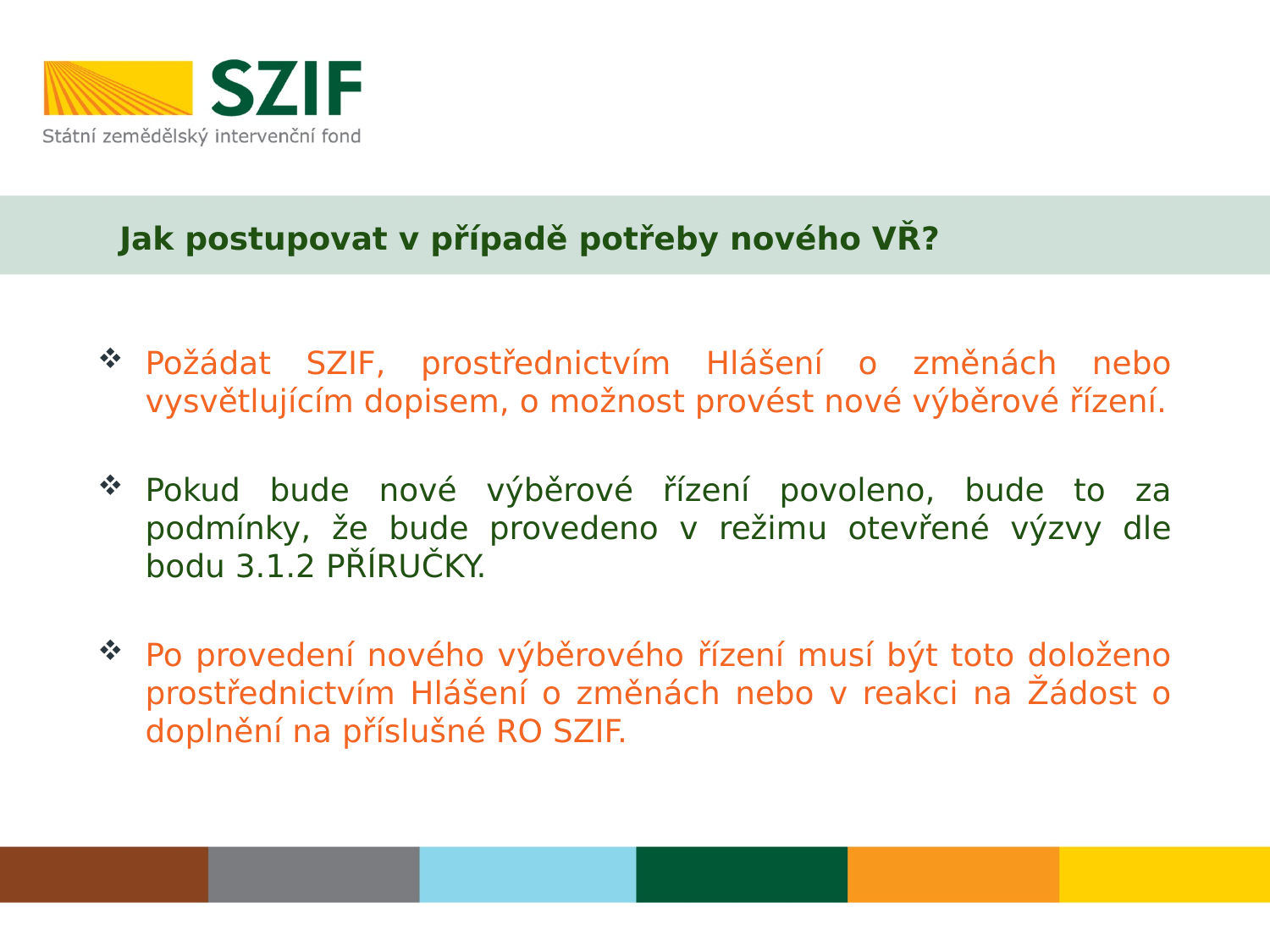

# Jak postupovat v případě potřeby nového VŘ?
Požádat SZIF, prostřednictvím Hlášení o změnách nebo vysvětlujícím dopisem, o možnost provést nové výběrové řízení.

Pokud bude nové výběrové řízení povoleno, bude to za podmínky, že bude provedeno v režimu otevřené výzvy dle bodu 3.1.2 PŘÍRUČKY.

Po provedení nového výběrového řízení musí být toto doloženo prostřednictvím Hlášení o změnách nebo v reakci na Žádost o doplnění na příslušné RO SZIF.